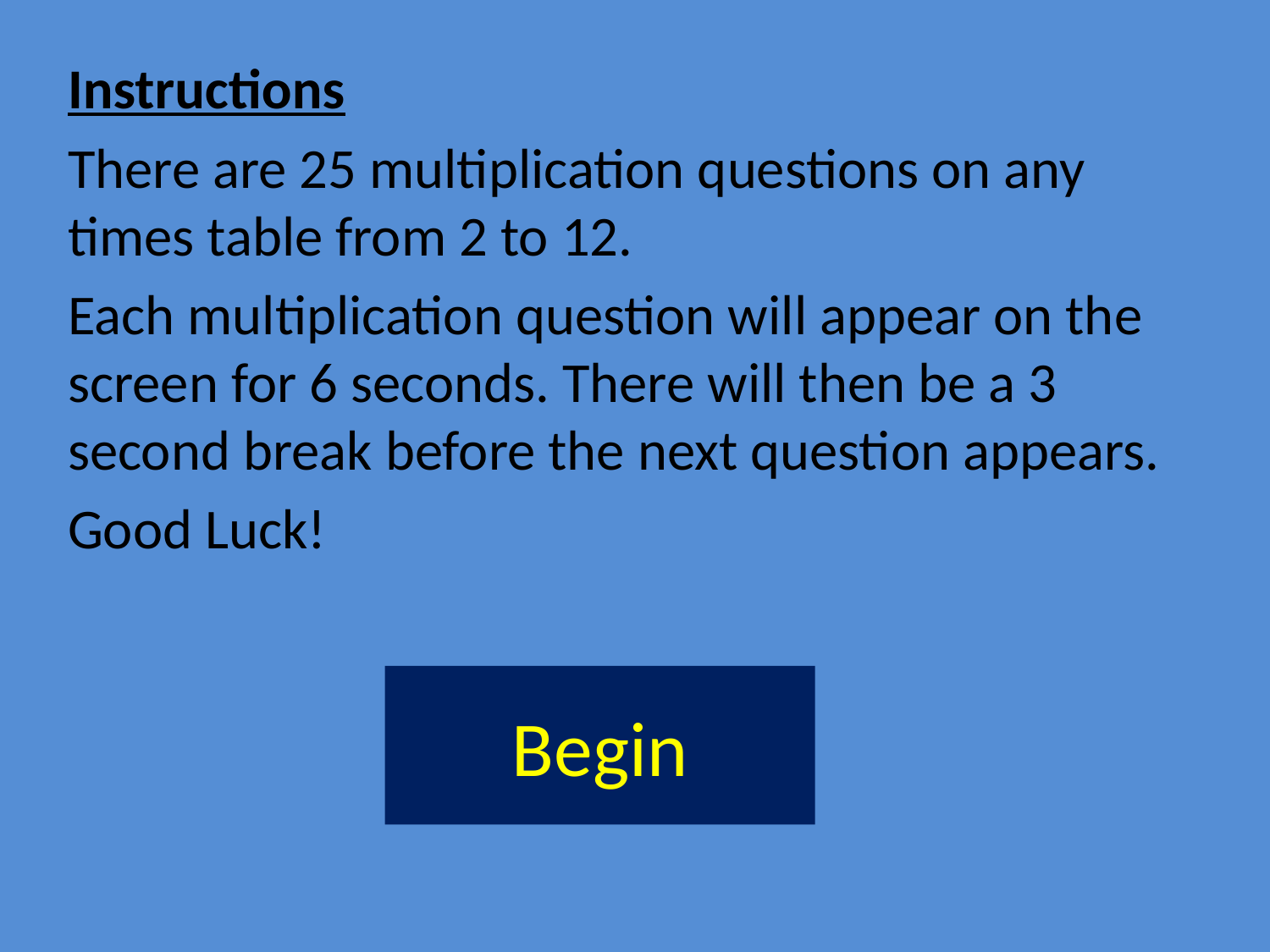

Instructions
There are 25 multiplication questions on any times table from 2 to 12.
Each multiplication question will appear on the screen for 6 seconds. There will then be a 3 second break before the next question appears.
Good Luck!

# Begin